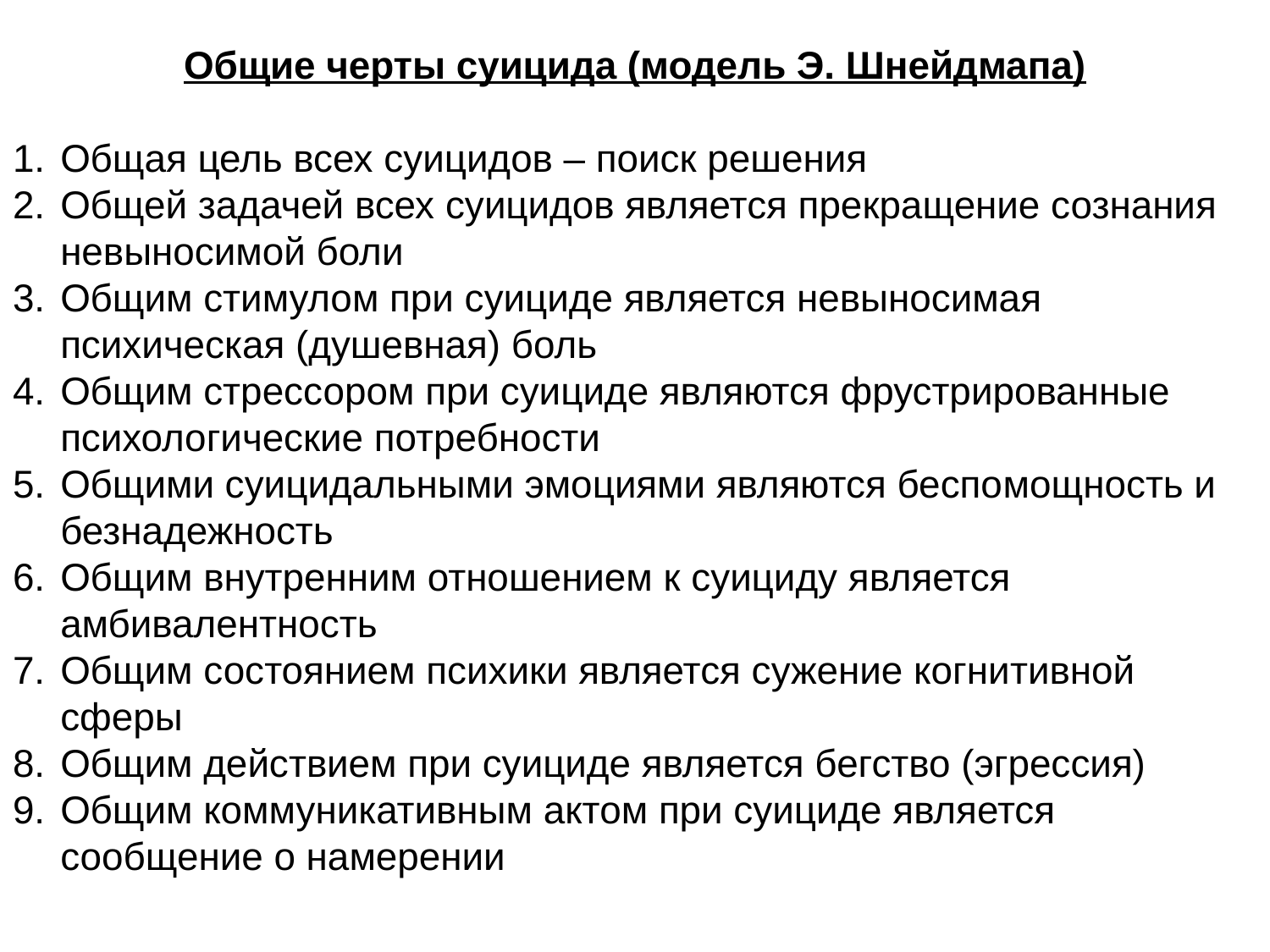

Общие черты суицида (модель Э. Шнейдмапа)

Общая цель всех суицидов – поиск решения
Общей задачей всех суицидов является прекращение сознания невыносимой боли
Общим стимулом при суициде является невыносимая психическая (душевная) боль
Общим стрессором при суициде являются фрустрированные психологические потребности
Общими суицидальными эмоциями являются беспо­мощность и безнадежность
Общим внутренним отношением к суициду является амбивалентность
Общим состоянием психики является сужение когни­тивной сферы
Общим действием при суициде является бегство (эгрессия)
Общим коммуникативным актом при суициде является сообщение о намерении